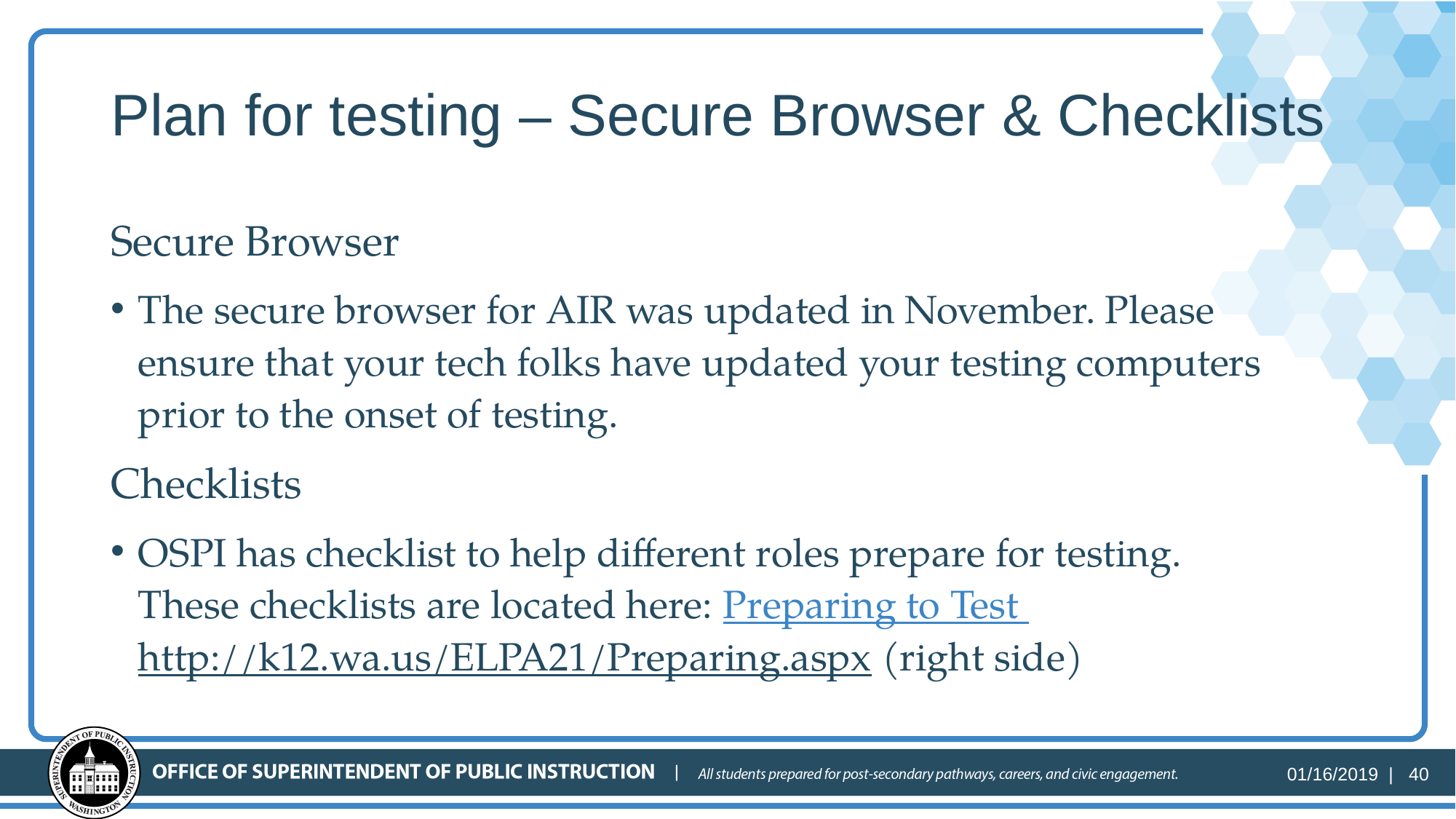

# Plan for testing – Secure Browser & Checklists
Secure Browser
The secure browser for AIR was updated in November. Please ensure that your tech folks have updated your testing computers prior to the onset of testing.
Checklists
OSPI has checklist to help different roles prepare for testing. These checklists are located here: Preparing to Test http://k12.wa.us/ELPA21/Preparing.aspx (right side)